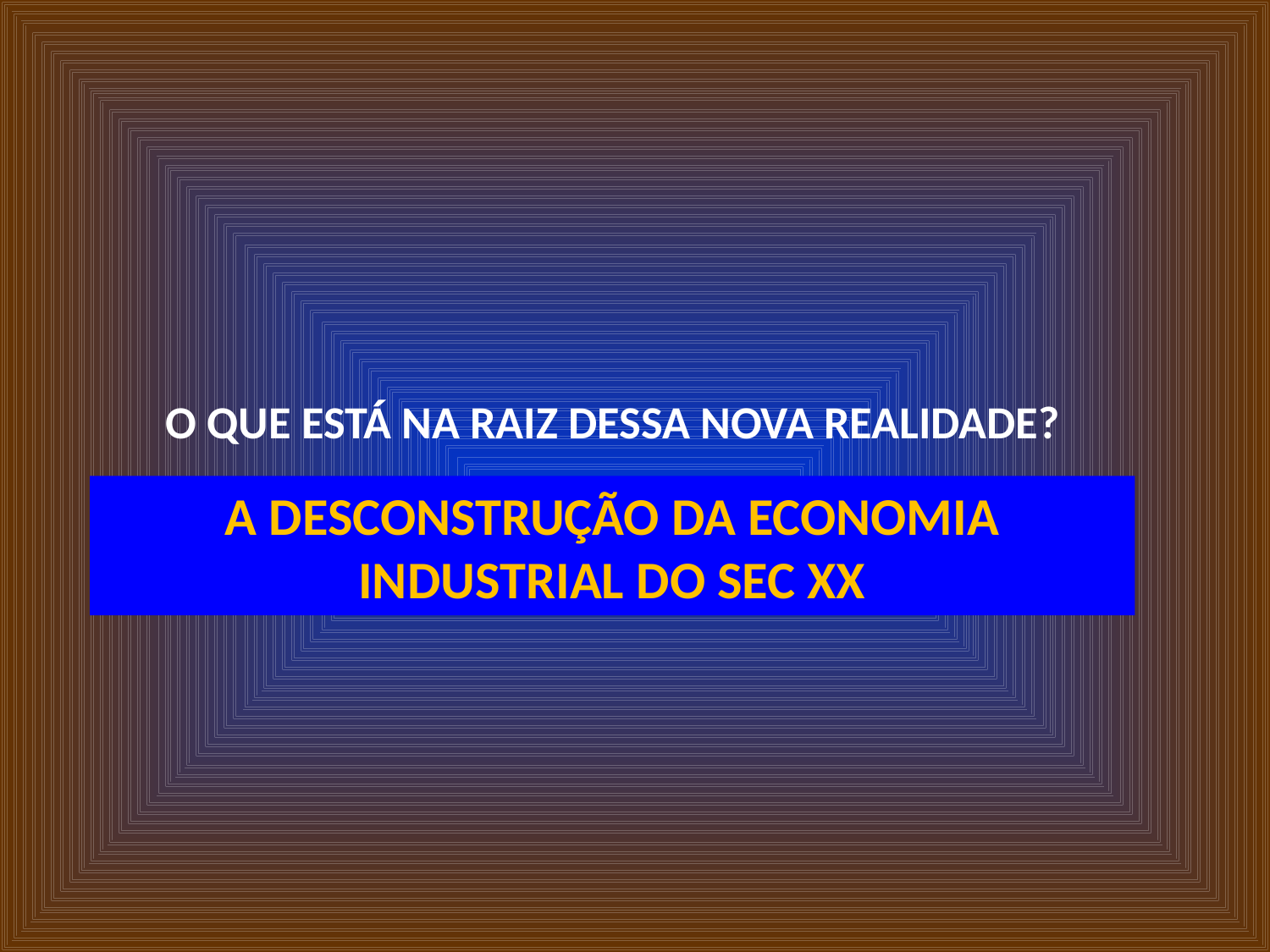

O QUE ESTÁ NA RAIZ DESSA NOVA REALIDADE?
A DESCONSTRUÇÃO DA ECONOMIA INDUSTRIAL DO SEC XX